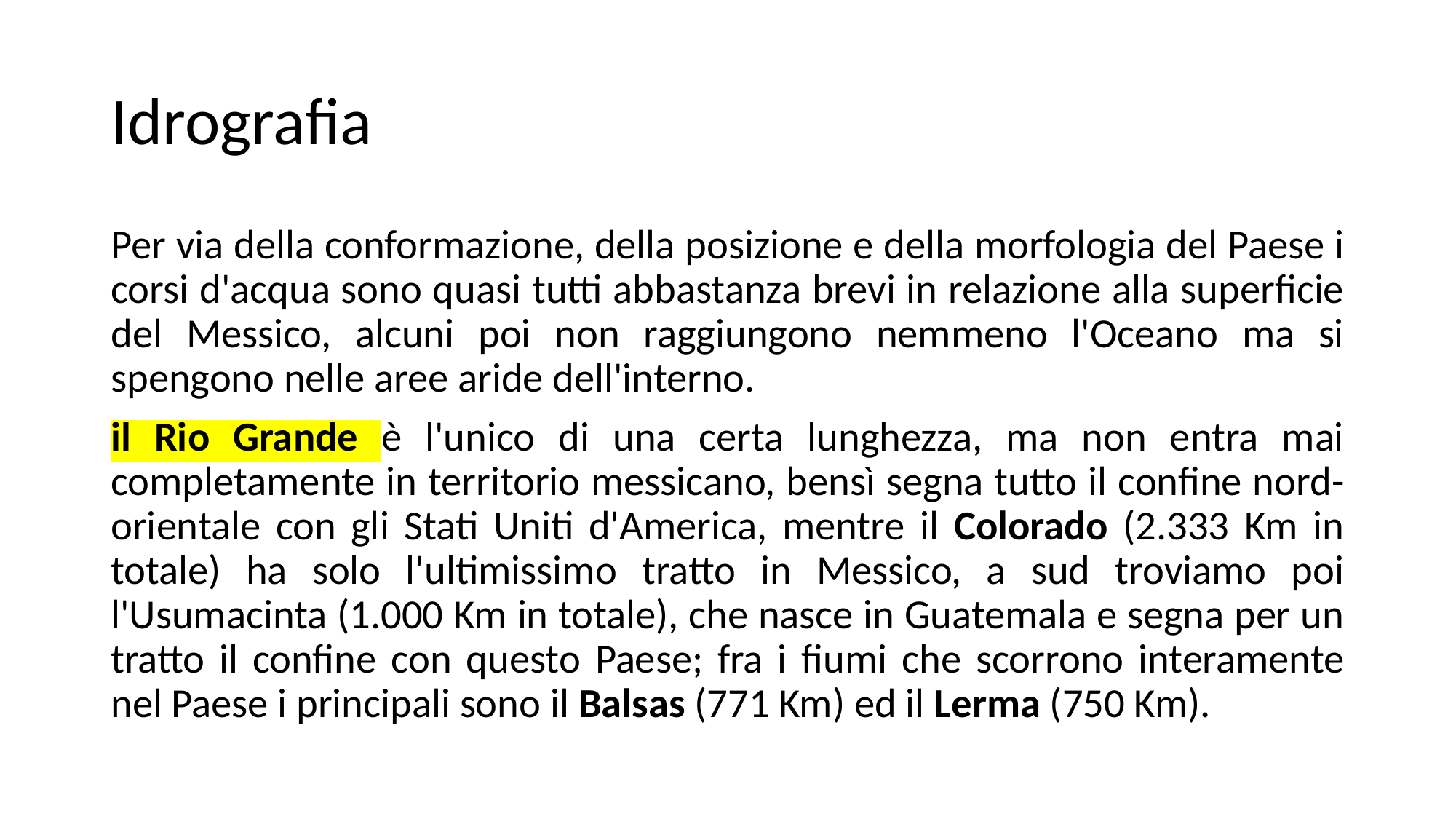

# Idrografia
Per via della conformazione, della posizione e della morfologia del Paese i corsi d'acqua sono quasi tutti abbastanza brevi in relazione alla superficie del Messico, alcuni poi non raggiungono nemmeno l'Oceano ma si spengono nelle aree aride dell'interno.
il Rio Grande è l'unico di una certa lunghezza, ma non entra mai completamente in territorio messicano, bensì segna tutto il confine nord-orientale con gli Stati Uniti d'America, mentre il Colorado (2.333 Km in totale) ha solo l'ultimissimo tratto in Messico, a sud troviamo poi l'Usumacinta (1.000 Km in totale), che nasce in Guatemala e segna per un tratto il confine con questo Paese; fra i fiumi che scorrono interamente nel Paese i principali sono il Balsas (771 Km) ed il Lerma (750 Km).